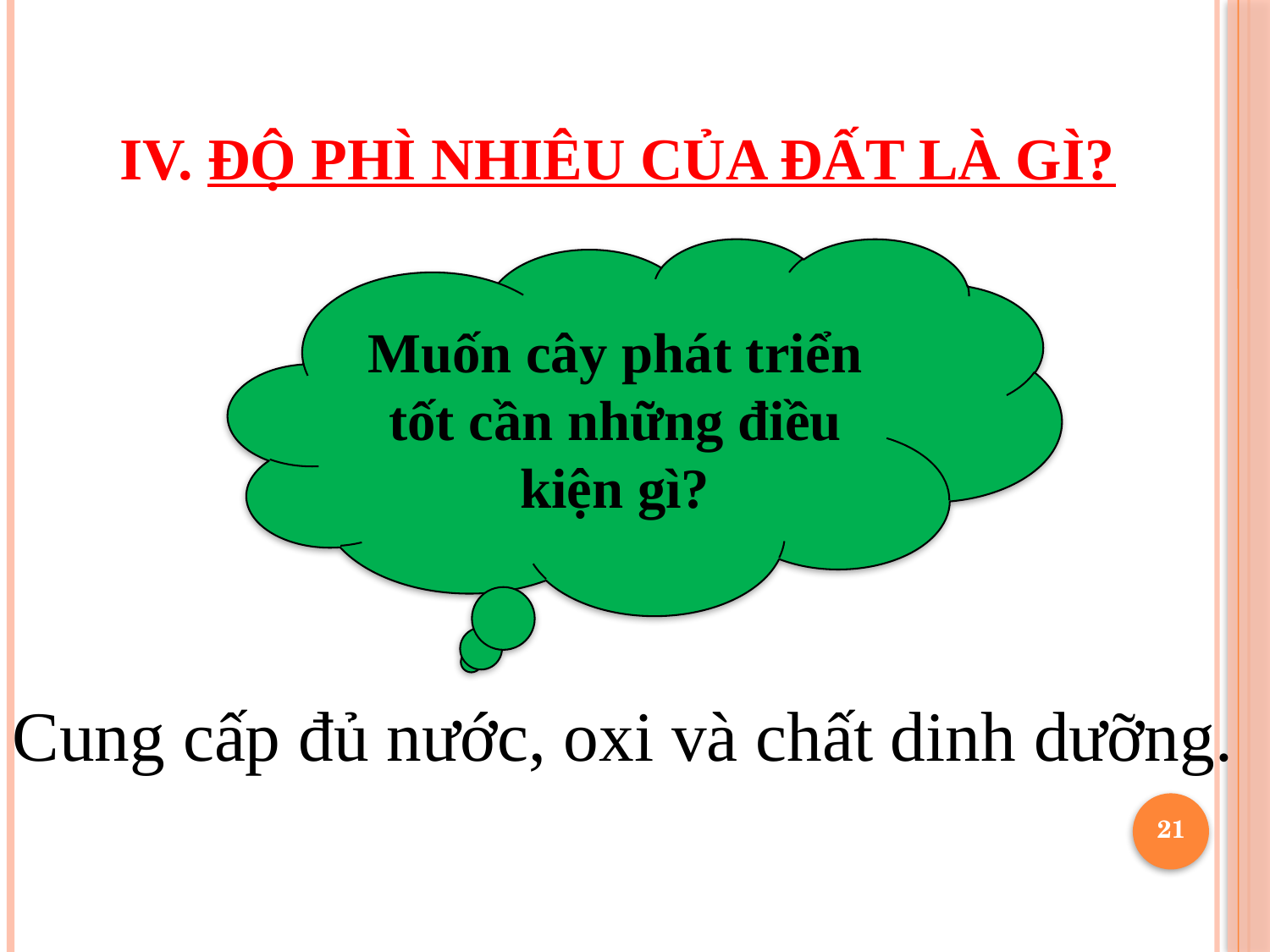

# IV. Độ phì nhiêu của đất là gì?
Muốn cây phát triển tốt cần những điều kiện gì?
Cung cấp đủ nước, oxi và chất dinh dưỡng.
21